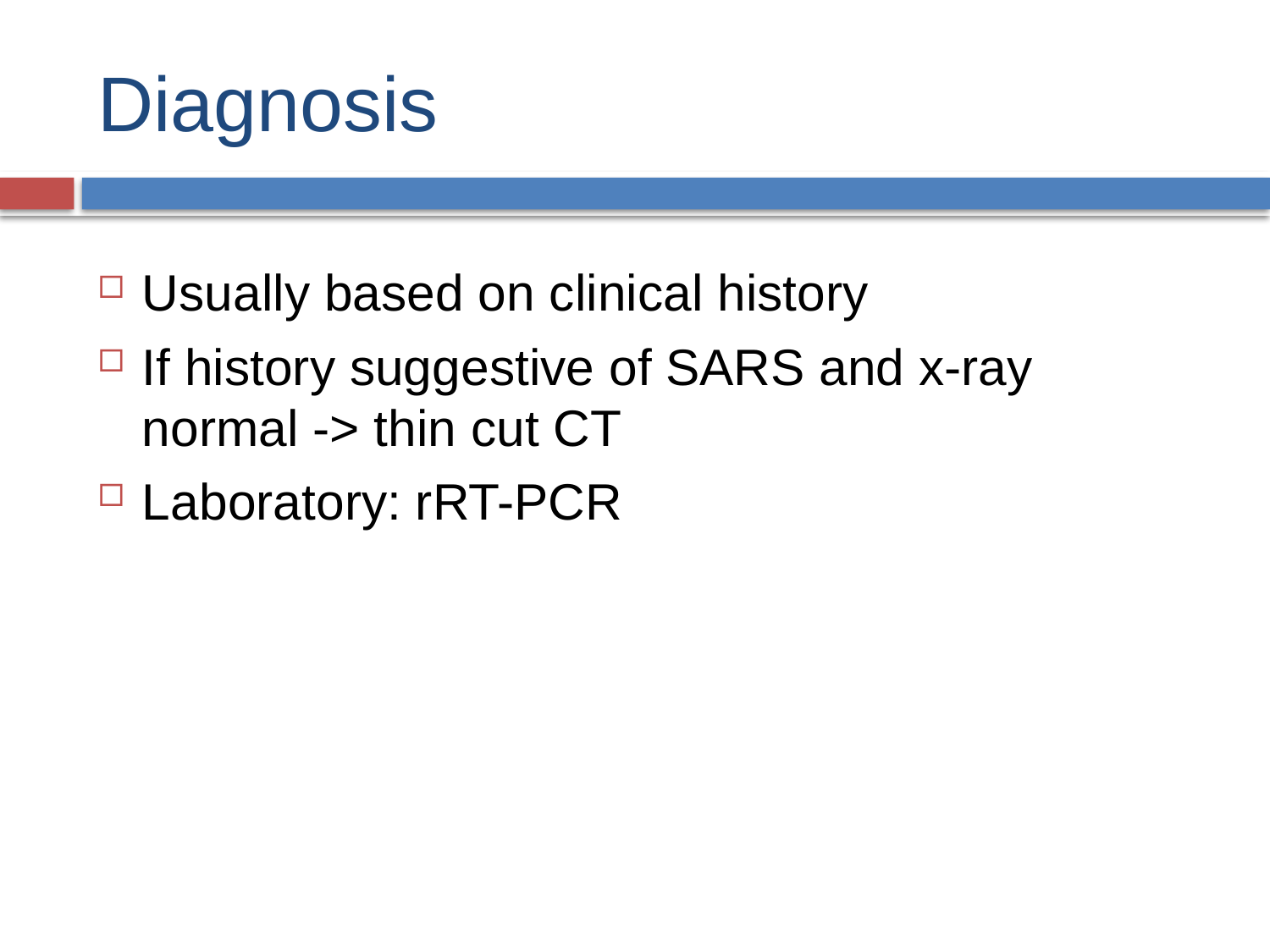

# Diagnosis
Usually based on clinical history
If history suggestive of SARS and x-ray normal -> thin cut CT
Laboratory: rRT-PCR